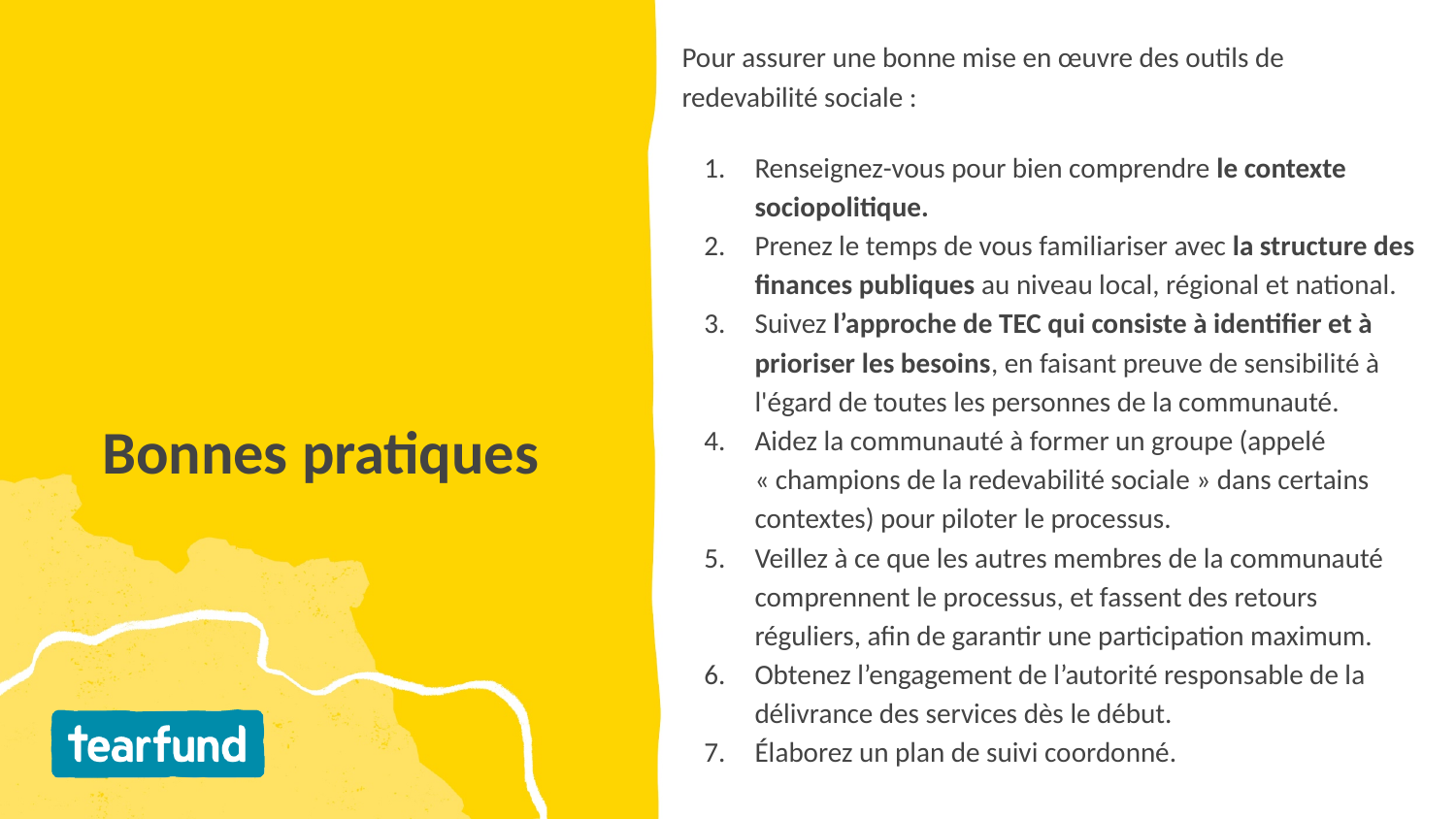

Pour assurer une bonne mise en œuvre des outils de redevabilité sociale :
Renseignez-vous pour bien comprendre le contexte sociopolitique.
Prenez le temps de vous familiariser avec la structure des finances publiques au niveau local, régional et national.
Suivez l’approche de TEC qui consiste à identifier et à prioriser les besoins, en faisant preuve de sensibilité à l'égard de toutes les personnes de la communauté.
Aidez la communauté à former un groupe (appelé « champions de la redevabilité sociale » dans certains contextes) pour piloter le processus.
Veillez à ce que les autres membres de la communauté comprennent le processus, et fassent des retours réguliers, afin de garantir une participation maximum.
Obtenez l’engagement de l’autorité responsable de la délivrance des services dès le début.
Élaborez un plan de suivi coordonné.

# Bonnes pratiques